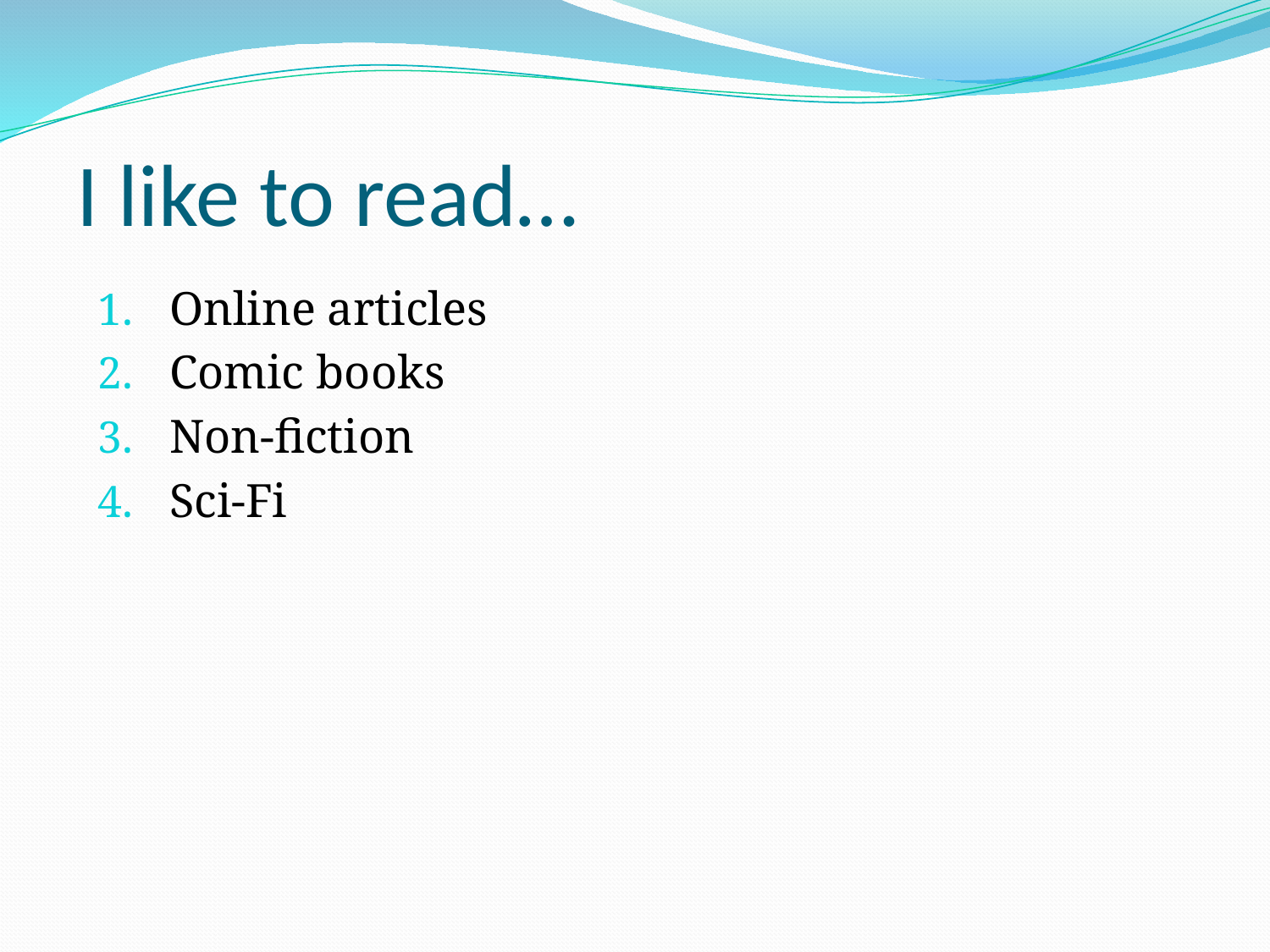

# I like to read…
Online articles
Comic books
Non-fiction
Sci-Fi